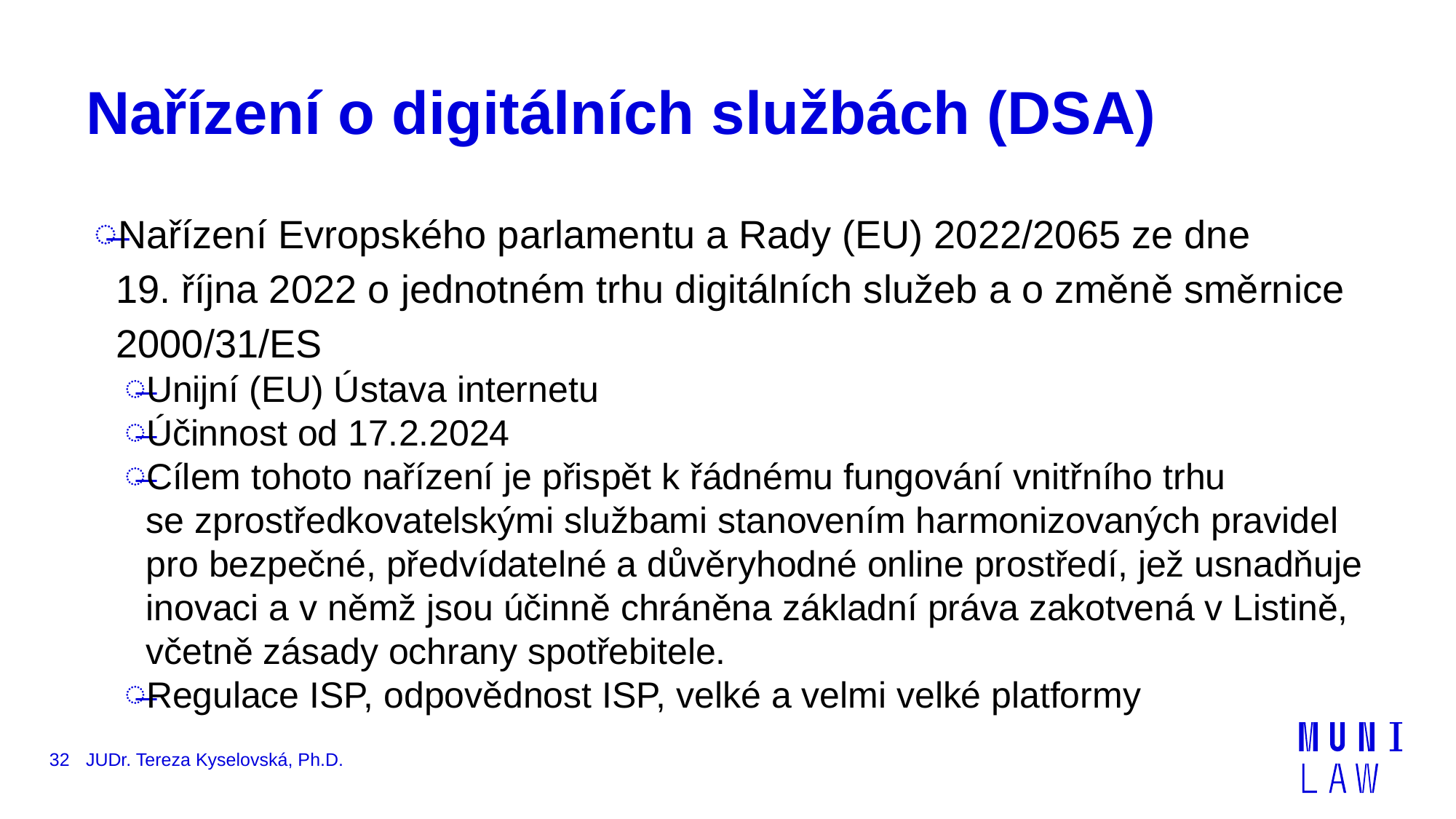

# Nařízení o digitálních službách (DSA)
Nařízení Evropského parlamentu a Rady (EU) 2022/2065 ze dne 19. října 2022 o jednotném trhu digitálních služeb a o změně směrnice 2000/31/ES
Unijní (EU) Ústava internetu
Účinnost od 17.2.2024
Cílem tohoto nařízení je přispět k řádnému fungování vnitřního trhu se zprostředkovatelskými službami stanovením harmonizovaných pravidel pro bezpečné, předvídatelné a důvěryhodné online prostředí, jež usnadňuje inovaci a v němž jsou účinně chráněna základní práva zakotvená v Listině, včetně zásady ochrany spotřebitele.
Regulace ISP, odpovědnost ISP, velké a velmi velké platformy
32
JUDr. Tereza Kyselovská, Ph.D.